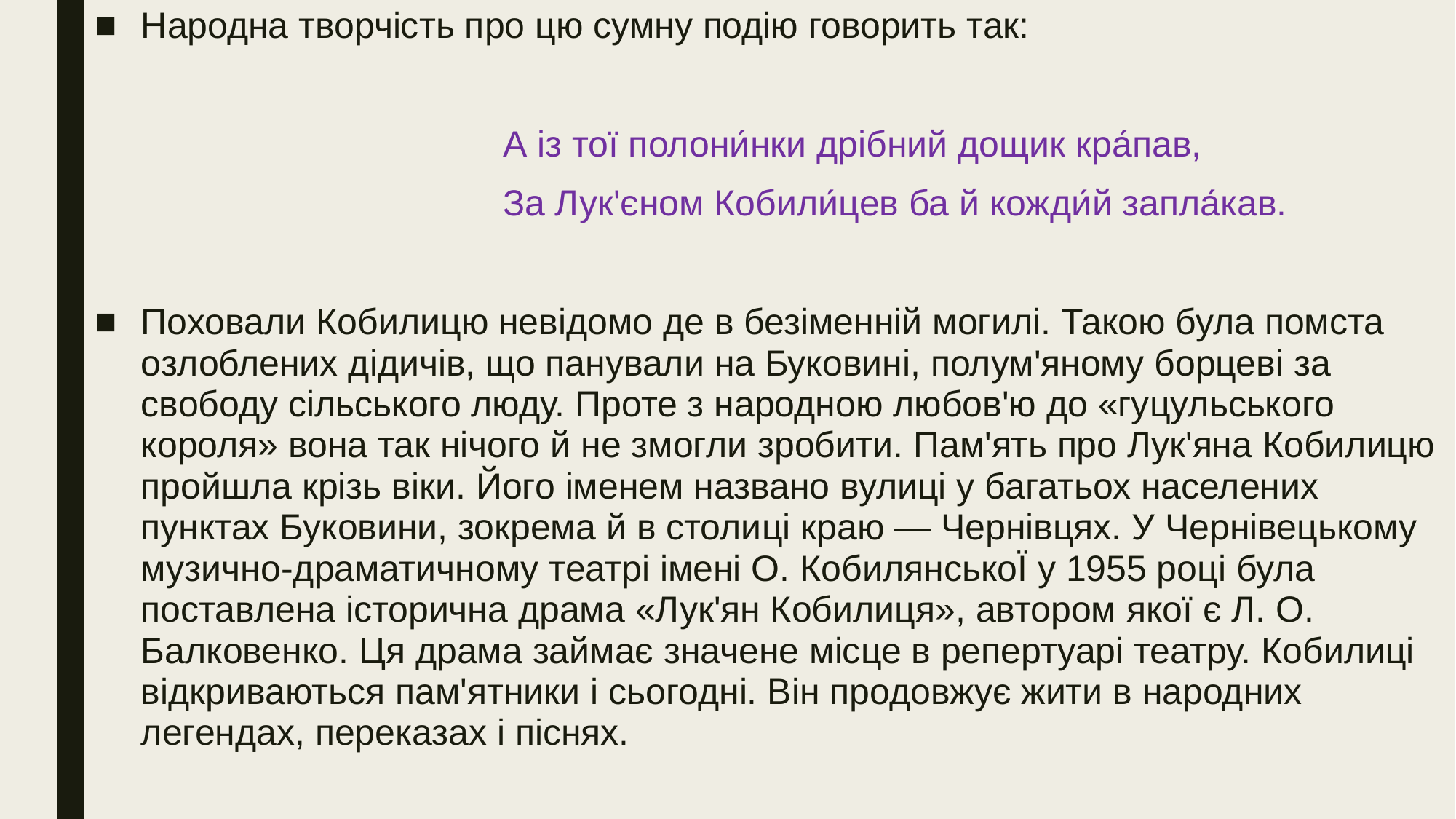

Народна творчість про цю сумну подію говорить так:

                                        А із тої полони́нки дрібний дощик кра́пав,
                                        За Лук'єном Кобили́цев ба й кожди́й запла́кав.

Поховали Кобилицю невідомо де в безіменній могилі. Такою була помста озлоблених дідичів, що панували на Буковині, полум'яному борцеві за свободу сільського люду. Проте з народною любов'ю до «гуцульського короля» вона так нічого й не змогли зробити. Пам'ять про Лук'яна Кобилицю пройшла крізь віки. Його іменем названо вулиці у багатьох населених пунктах Буковини, зокрема й в столиці краю — Чернівцях. У Чернівецькому музично-драматичному театрі імені О. КобилянськоЇ у 1955 році була поставлена історична драма «Лук'ян Кобилиця», автором якої є Л. О. Балковенко. Ця драма займає значене місце в репертуарі театру. Кобилиці відкриваються пам'ятники і сьогодні. Він продовжує жити в народних легендах, переказах і піснях.